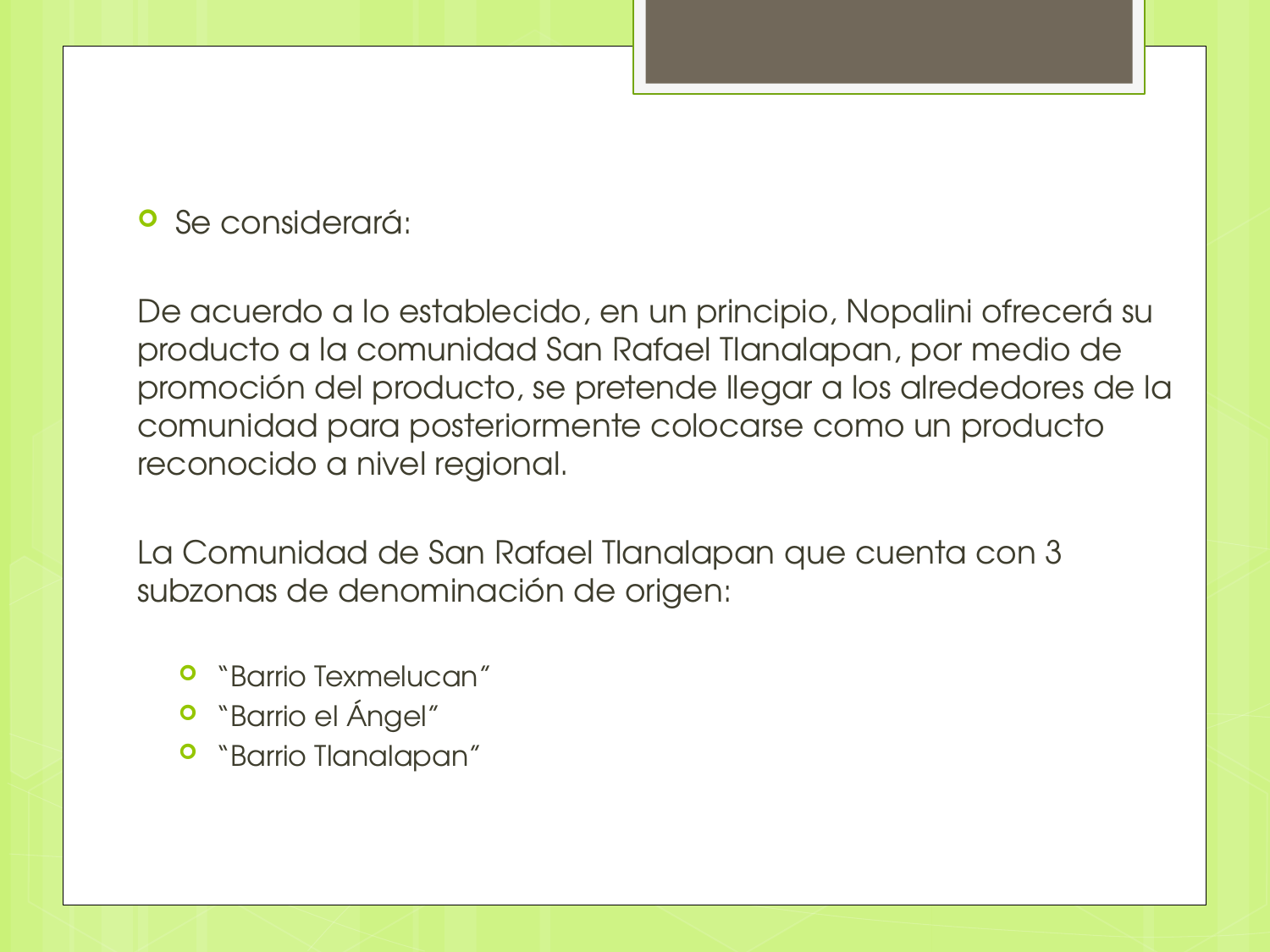

Se considerará:

De acuerdo a lo establecido, en un principio, Nopalini ofrecerá su producto a la comunidad San Rafael Tlanalapan, por medio de promoción del producto, se pretende llegar a los alrededores de la comunidad para posteriormente colocarse como un producto reconocido a nivel regional.

La Comunidad de San Rafael Tlanalapan que cuenta con 3 subzonas de denominación de origen:

“Barrio Texmelucan”
“Barrio el Ángel”
“Barrio Tlanalapan”